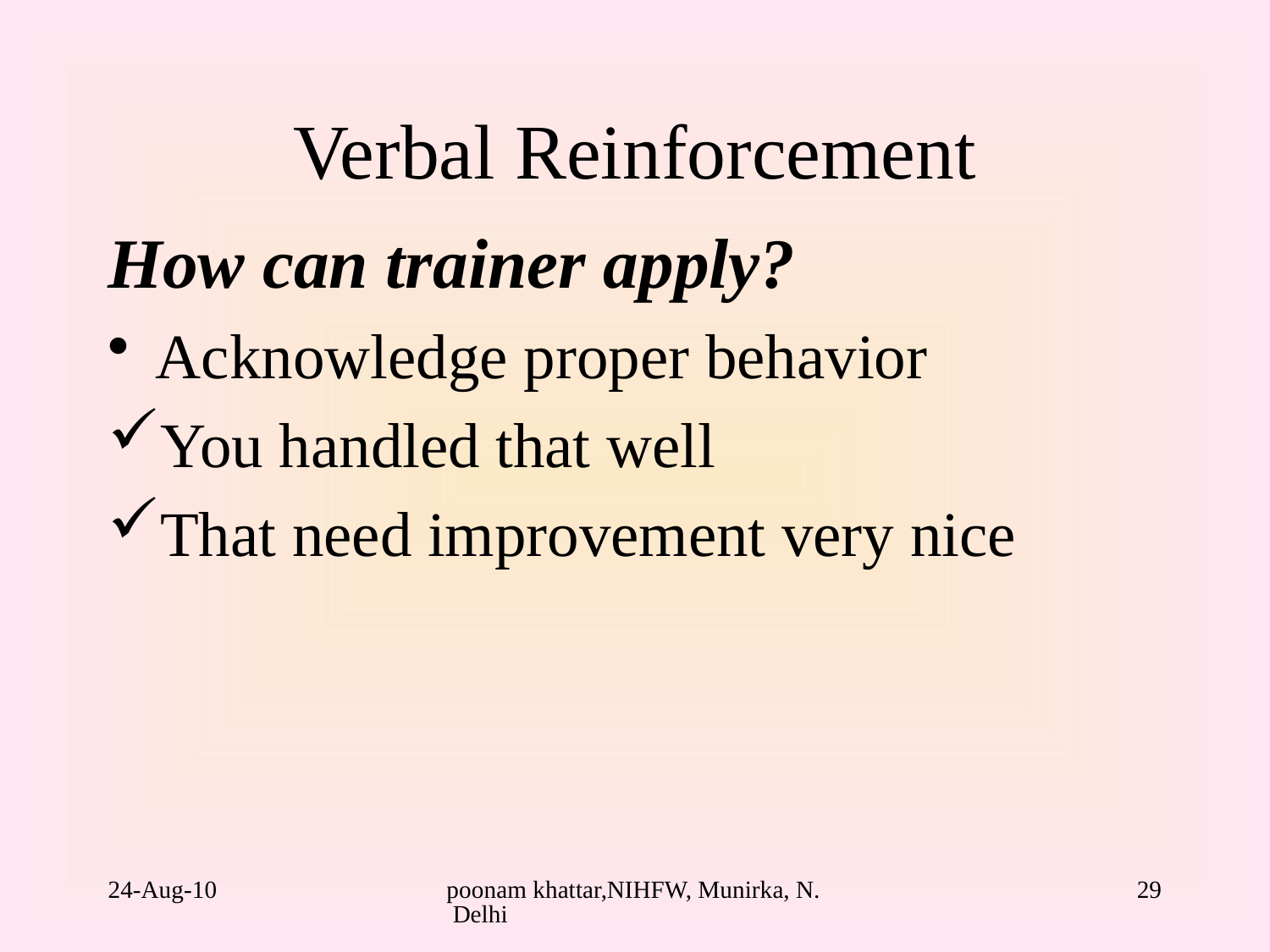

# Verbal Reinforcement
How can trainer apply?
Acknowledge proper behavior
You handled that well
That need improvement very nice

24-Aug-10
poonam khattar,NIHFW, Munirka, N. Delhi
29